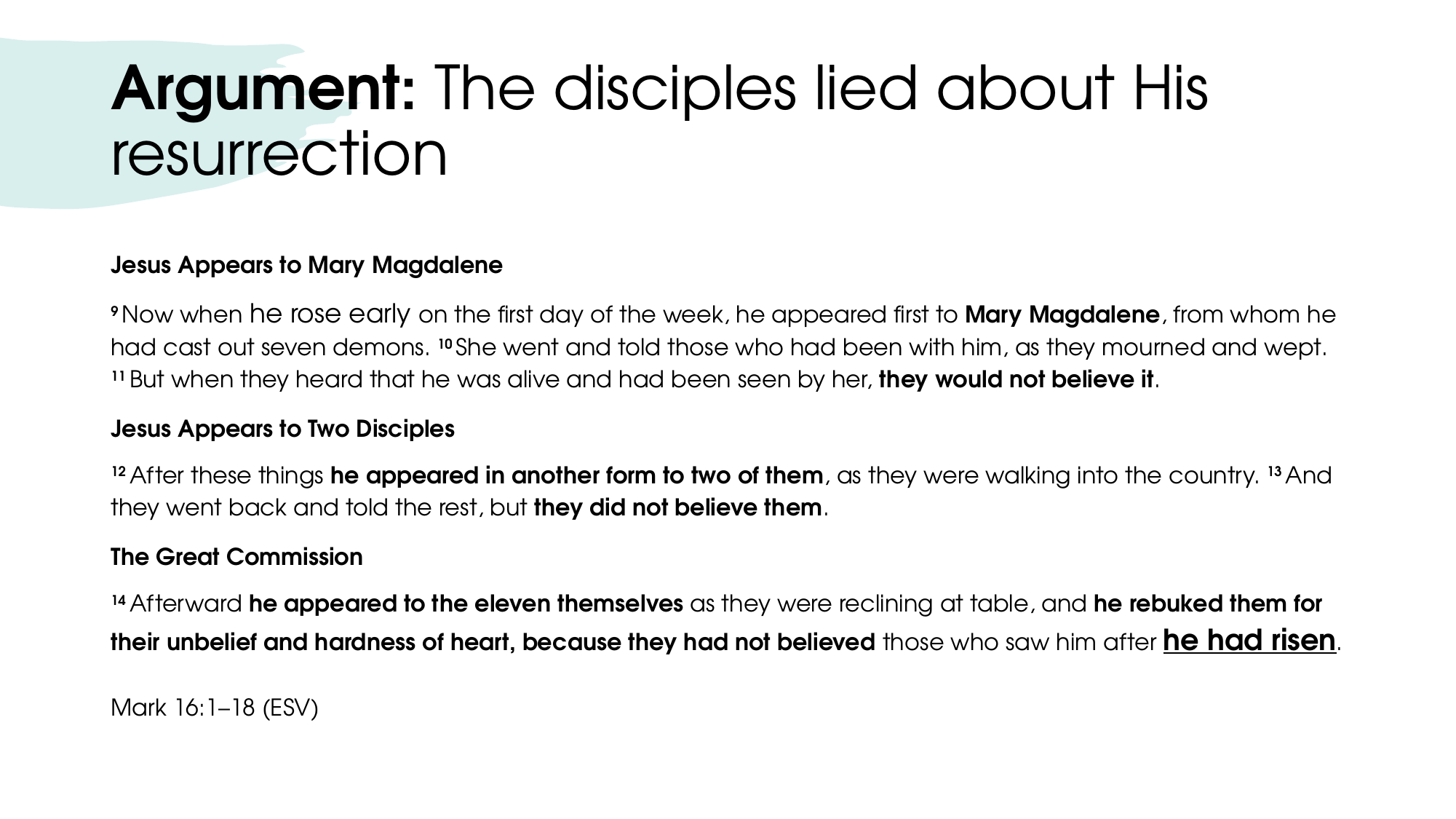

# Argument: The disciples lied about His resurrection
Jesus Appears to Mary Magdalene
9 Now when he rose early on the first day of the week, he appeared first to Mary Magdalene, from whom he had cast out seven demons. 10 She went and told those who had been with him, as they mourned and wept. 11 But when they heard that he was alive and had been seen by her, they would not believe it.
Jesus Appears to Two Disciples
12 After these things he appeared in another form to two of them, as they were walking into the country. 13 And they went back and told the rest, but they did not believe them.
The Great Commission
14 Afterward he appeared to the eleven themselves as they were reclining at table, and he rebuked them for their unbelief and hardness of heart, because they had not believed those who saw him after he had risen.

Mark 16:1–18 (ESV)